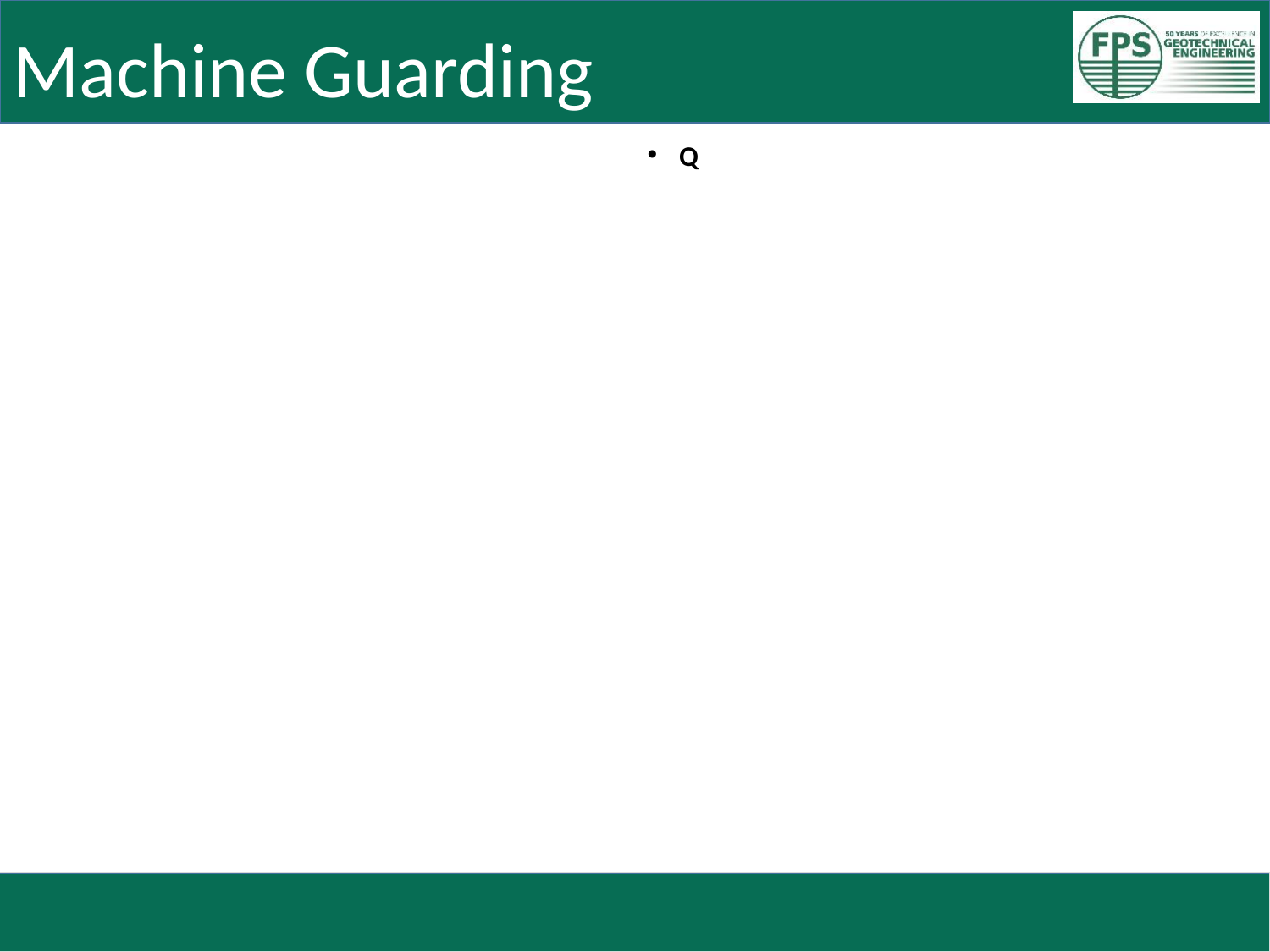

# Machine Guarding

Q

Tool Box Talk No: 06/09